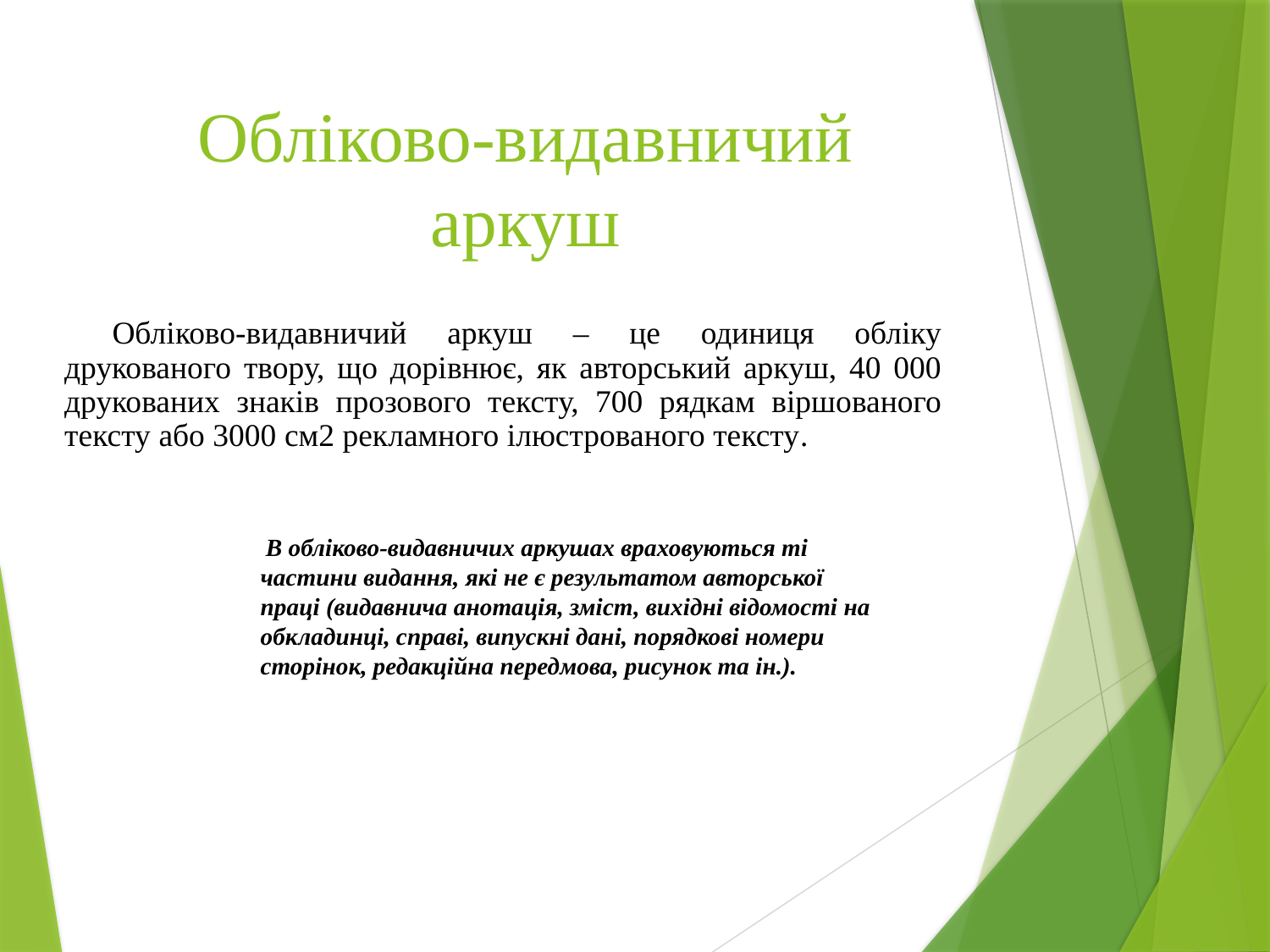

# Обліково-видавничий аркуш
Обліково-видавничий аркуш – це одиниця обліку друкованого твору, що дорівнює, як авторський аркуш, 40 000 друкованих знаків прозового тексту, 700 рядкам віршованого тексту або 3000 см2 рекламного ілюстрованого тексту.
 В обліково-видавничих аркушах враховуються ті частини видання, які не є результатом авторської праці (видавнича анотація, зміст, вихідні відомості на обкладинці, справі, випускні дані, порядкові номери сторінок, редакційна передмова, рисунок та ін.).